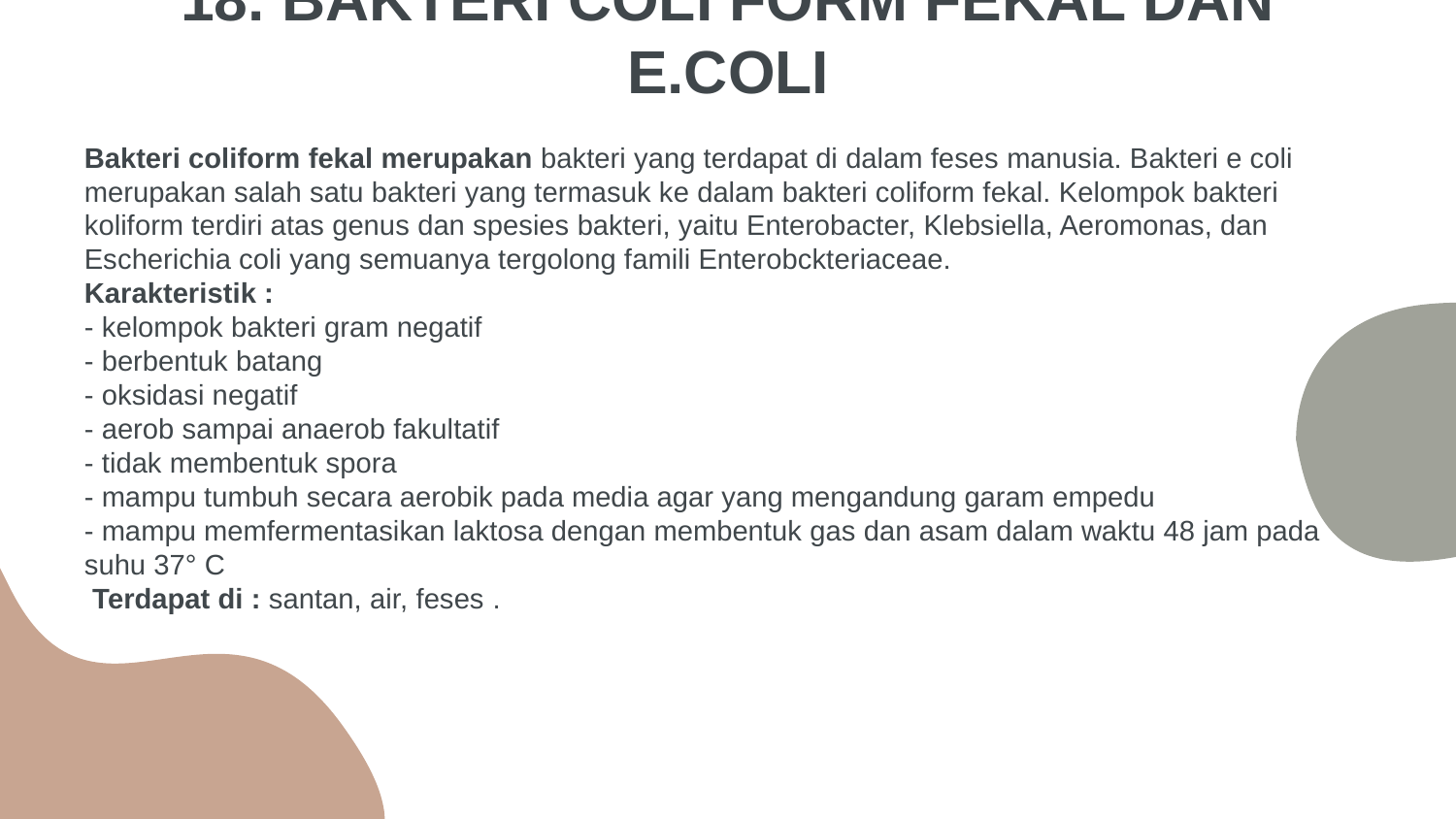

# 18. BAKTERI COLI FORM FEKAL DAN E.COLI
Bakteri coliform fekal merupakan bakteri yang terdapat di dalam feses manusia. Bakteri e coli merupakan salah satu bakteri yang termasuk ke dalam bakteri coliform fekal. Kelompok bakteri koliform terdiri atas genus dan spesies bakteri, yaitu Enterobacter, Klebsiella, Aeromonas, dan Escherichia coli yang semuanya tergolong famili Enterobckteriaceae.
Karakteristik :
- kelompok bakteri gram negatif
- berbentuk batang
- oksidasi negatif
- aerob sampai anaerob fakultatif
- tidak membentuk spora
- mampu tumbuh secara aerobik pada media agar yang mengandung garam empedu
- mampu memfermentasikan laktosa dengan membentuk gas dan asam dalam waktu 48 jam pada suhu 37° C
 Terdapat di : santan, air, feses .